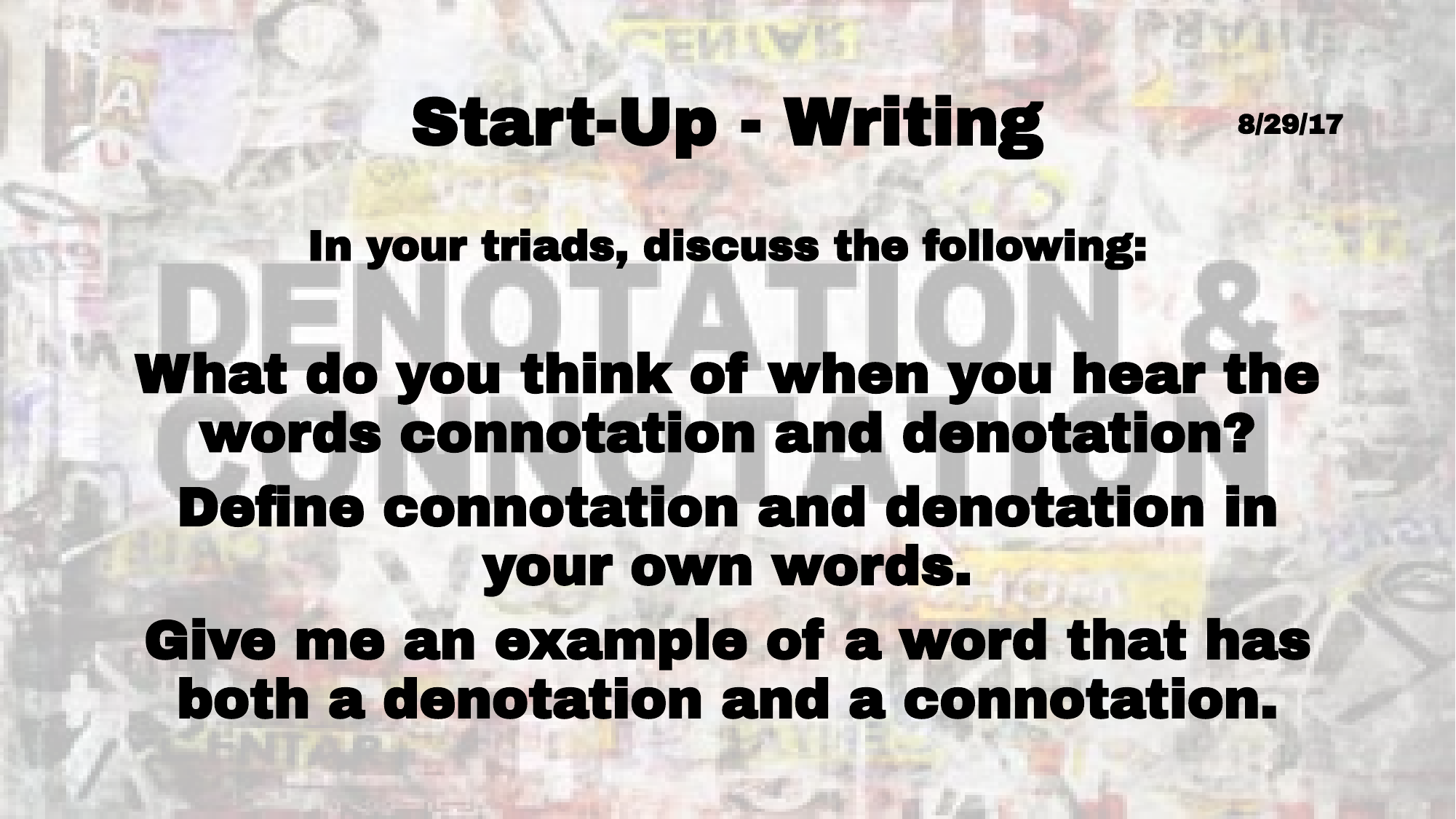

# Start-Up - Writing
8/29/17
In your triads, discuss the following:

What do you think of when you hear the words connotation and denotation?
Define connotation and denotation in your own words.
Give me an example of a word that has both a denotation and a connotation.